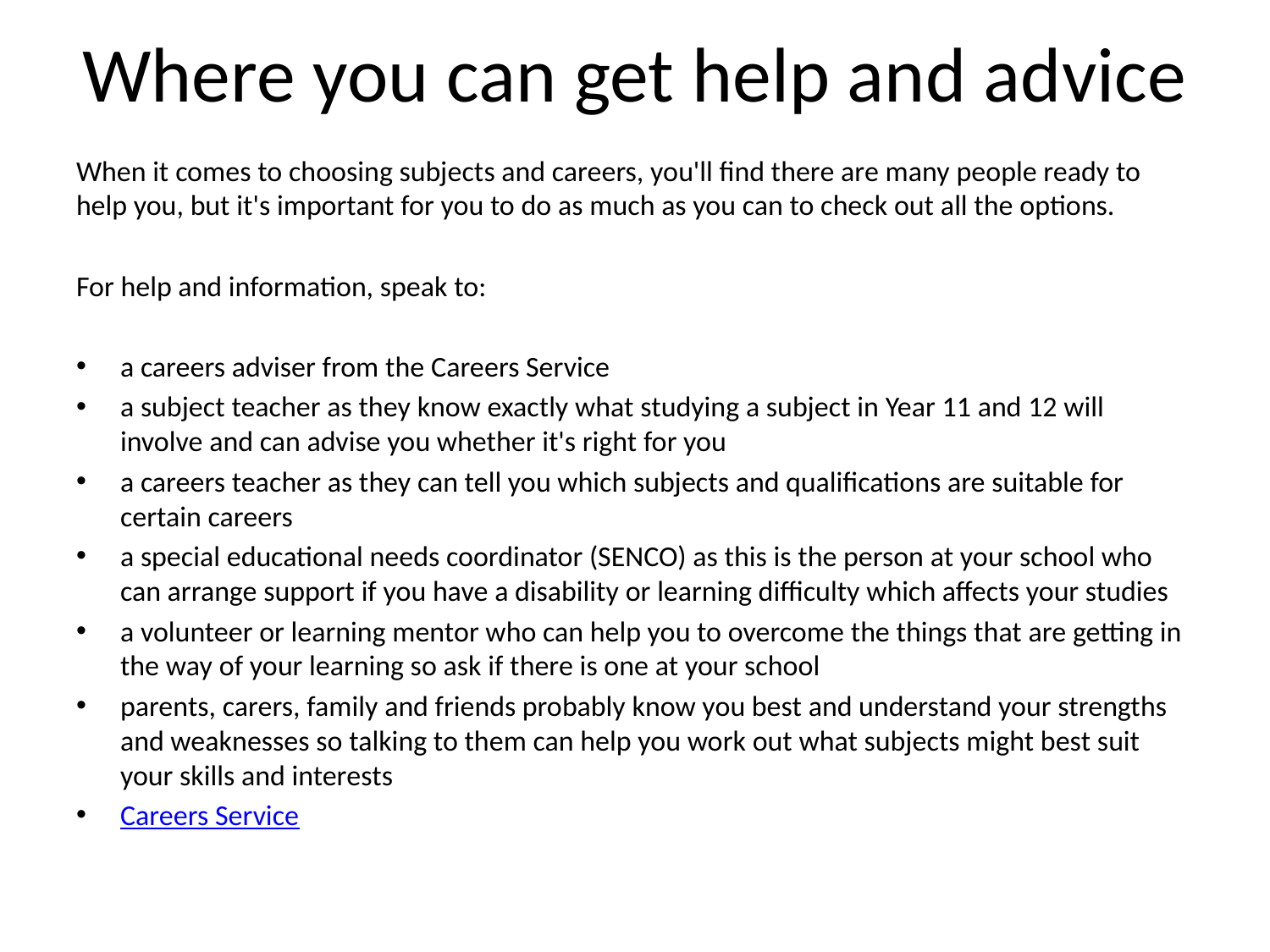

# Where you can get help and advice
When it comes to choosing subjects and careers, you'll find there are many people ready to help you, but it's important for you to do as much as you can to check out all the options.

For help and information, speak to:

a careers adviser from the Careers Service
a subject teacher as they know exactly what studying a subject in Year 11 and 12 will involve and can advise you whether it's right for you
a careers teacher as they can tell you which subjects and qualifications are suitable for certain careers
a special educational needs coordinator (SENCO) as this is the person at your school who can arrange support if you have a disability or learning difficulty which affects your studies
a volunteer or learning mentor who can help you to overcome the things that are getting in the way of your learning so ask if there is one at your school
parents, carers, family and friends probably know you best and understand your strengths and weaknesses so talking to them can help you work out what subjects might best suit your skills and interests
Careers Service